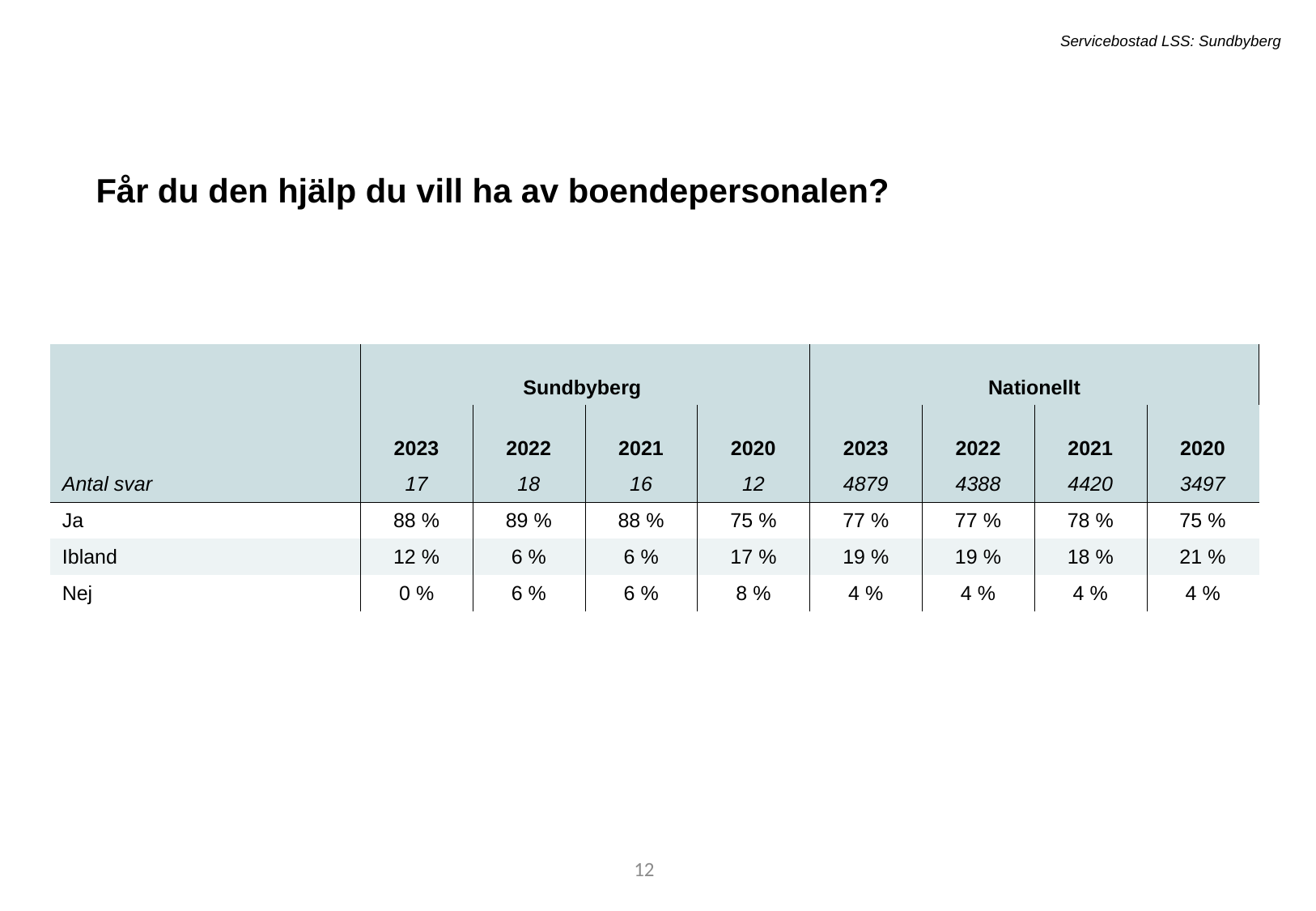

Servicebostad LSS: Sundbyberg
Får du den hjälp du vill ha av boendepersonalen?
|  | Sundbyberg | Sundbyberg | - | - | Nationellt | Nationellt | - | - |
| --- | --- | --- | --- | --- | --- | --- | --- | --- |
|  | 2023 | 2022 | 2021 | 2020 | 2023 | 2022 | 2021 | 2020 |
| Antal svar | 17 | 18 | 16 | 12 | 4879 | 4388 | 4420 | 3497 |
| Ja | 88 % | 89 % | 88 % | 75 % | 77 % | 77 % | 78 % | 75 % |
| Ibland | 12 % | 6 % | 6 % | 17 % | 19 % | 19 % | 18 % | 21 % |
| Nej | 0 % | 6 % | 6 % | 8 % | 4 % | 4 % | 4 % | 4 % |
12